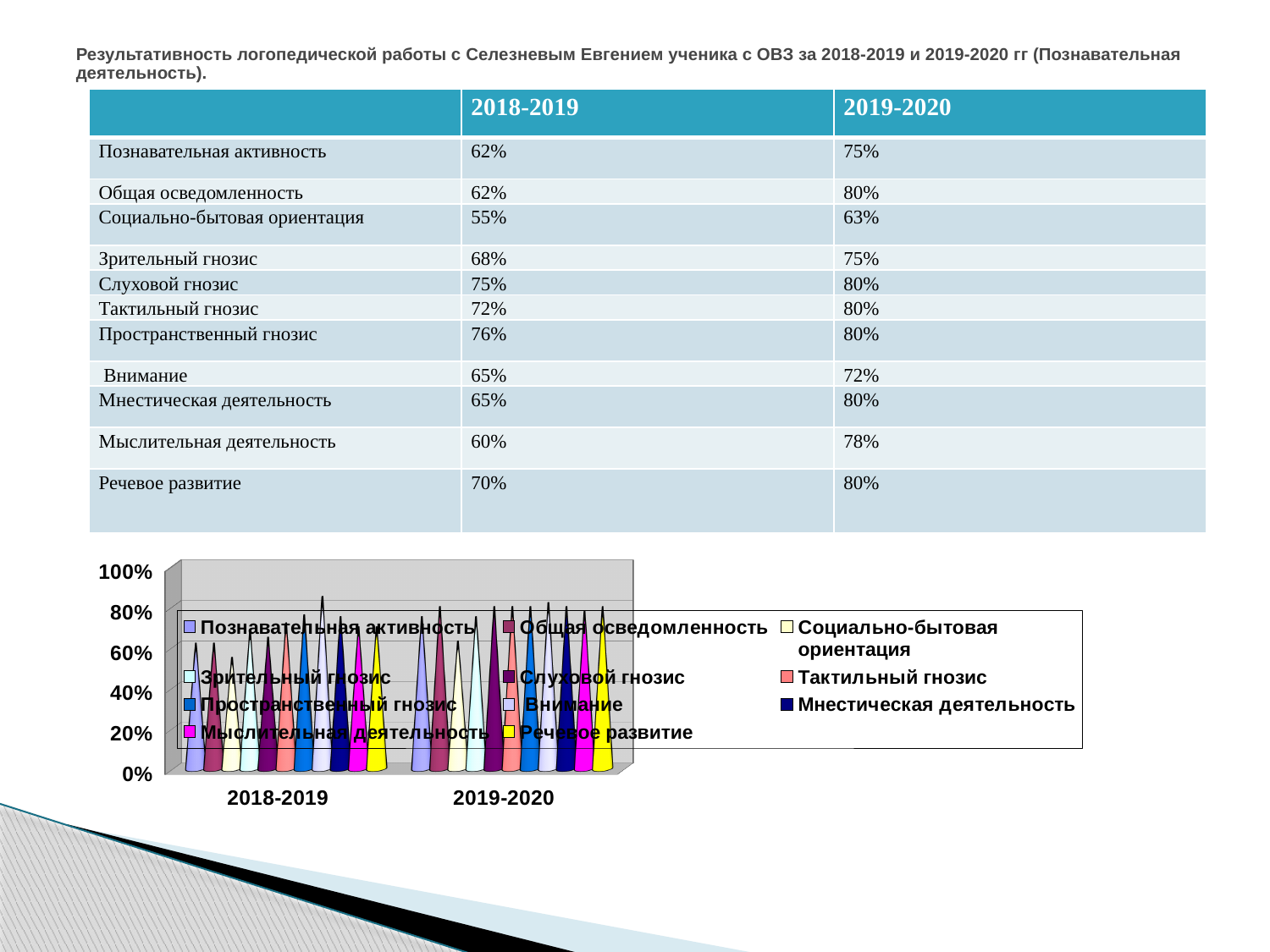

# Результативность логопедической работы с Селезневым Евгением ученика с ОВЗ за 2018-2019 и 2019-2020 гг (Познавательная деятельность).
|  | 2018-2019 | 2019-2020 |
| --- | --- | --- |
| Познавательная активность | 62% | 75% |
| Общая осведомленность | 62% | 80% |
| Социально-бытовая ориентация | 55% | 63% |
| Зрительный гнозис | 68% | 75% |
| Слуховой гнозис | 75% | 80% |
| Тактильный гнозис | 72% | 80% |
| Пространственный гнозис | 76% | 80% |
| Внимание | 65% | 72% |
| Мнестическая деятельность | 65% | 80% |
| Мыслительная деятельность | 60% | 78% |
| Речевое развитие | 70% | 80% |

[unsupported chart]